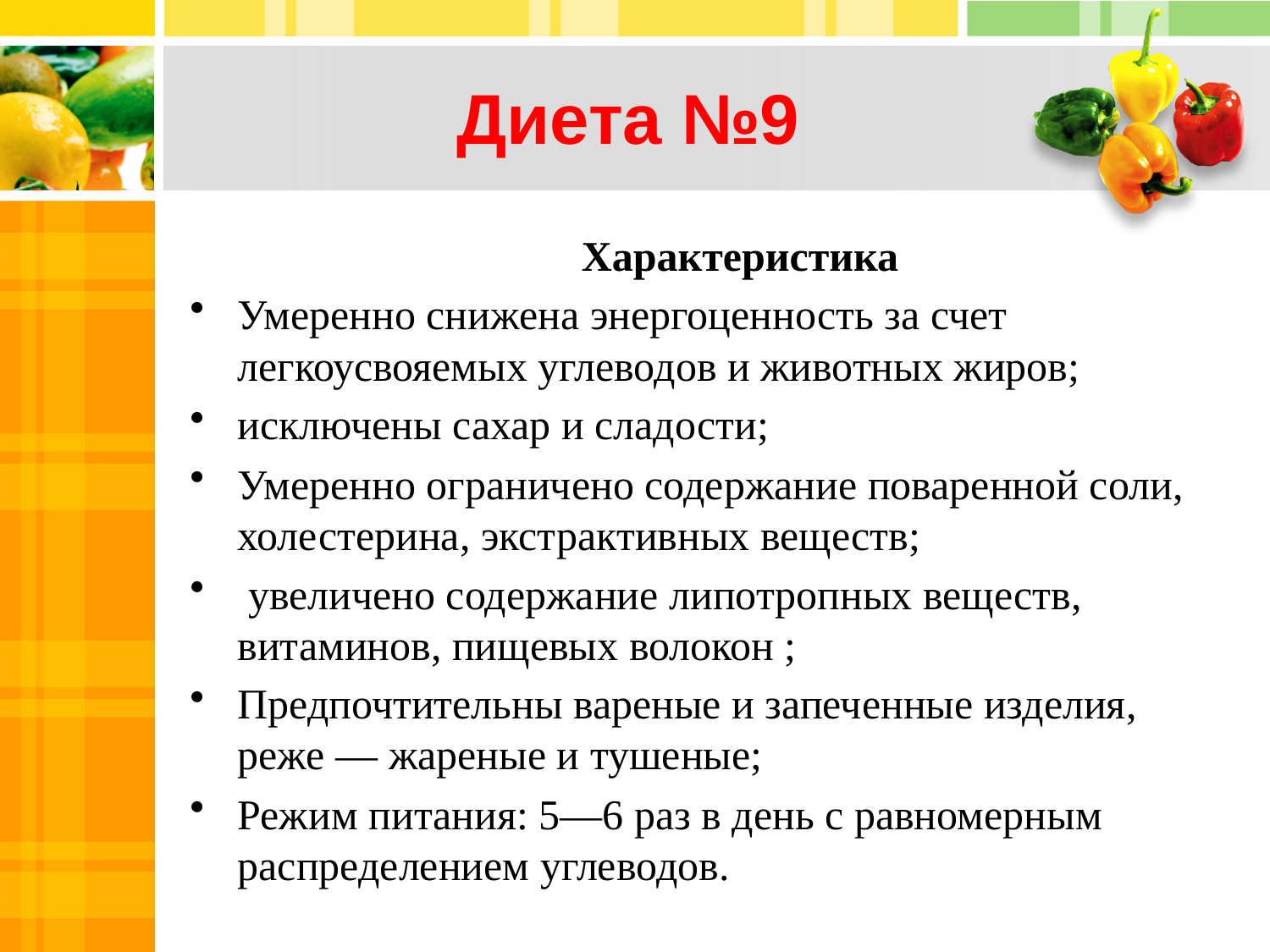

# Диета №9
                                     Характеристика
Умеренно снижена энергоценность за счет легкоусвояемых углеводов и животных жиров;
исключены сахар и сладости;
Умеренно ограничено содержание поваренной соли, холестерина, экстрактивных веществ;
 увеличено содержание липотропных веществ, витаминов, пищевых волокон ;
Предпочтительны вареные и запеченные изделия, реже — жареные и тушеные;
Режим питания: 5—6 раз в день с равномерным распределением углеводов.